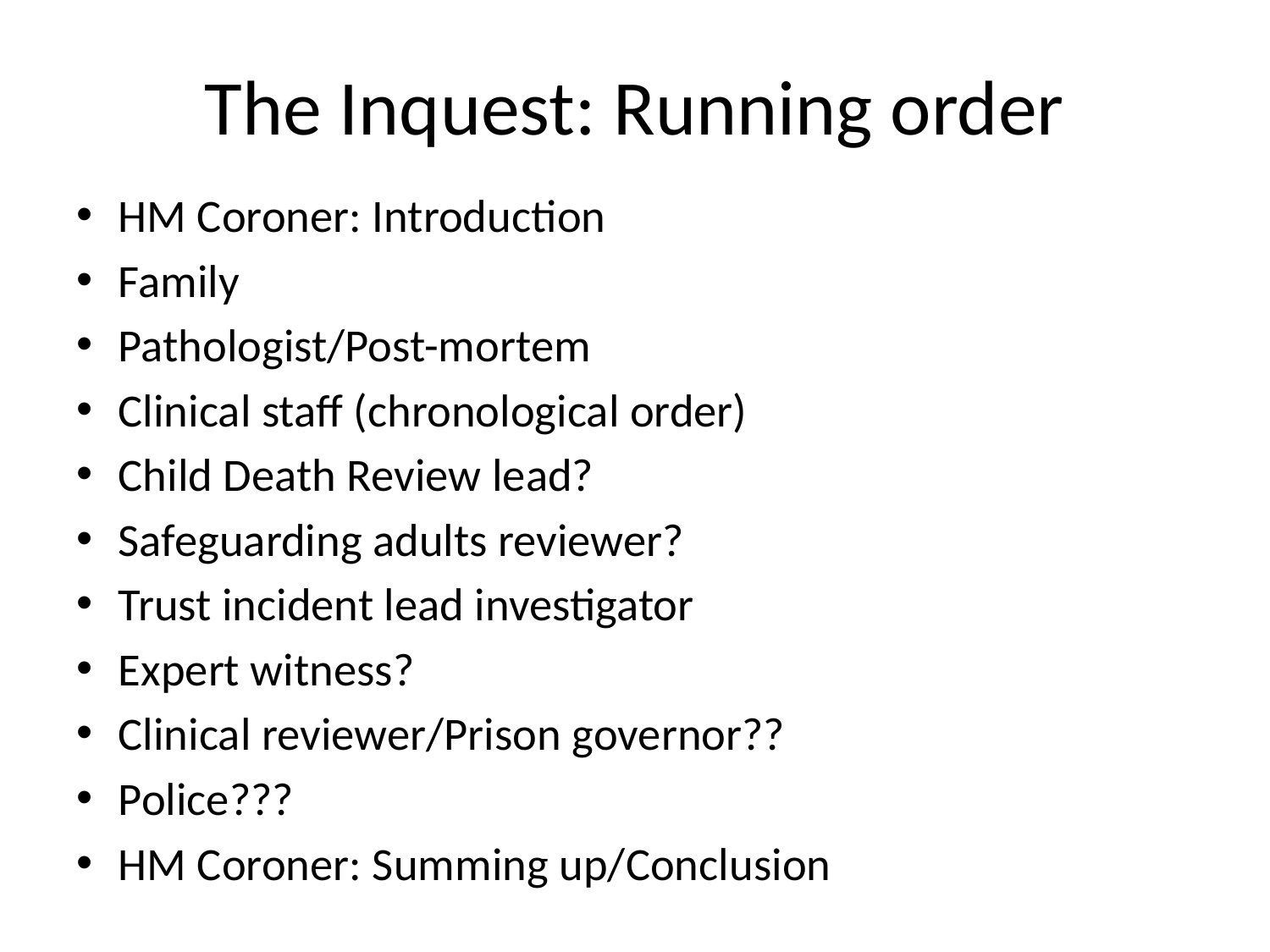

# The Inquest: Running order
HM Coroner: Introduction
Family
Pathologist/Post-mortem
Clinical staff (chronological order)
Child Death Review lead?
Safeguarding adults reviewer?
Trust incident lead investigator
Expert witness?
Clinical reviewer/Prison governor??
Police???
HM Coroner: Summing up/Conclusion